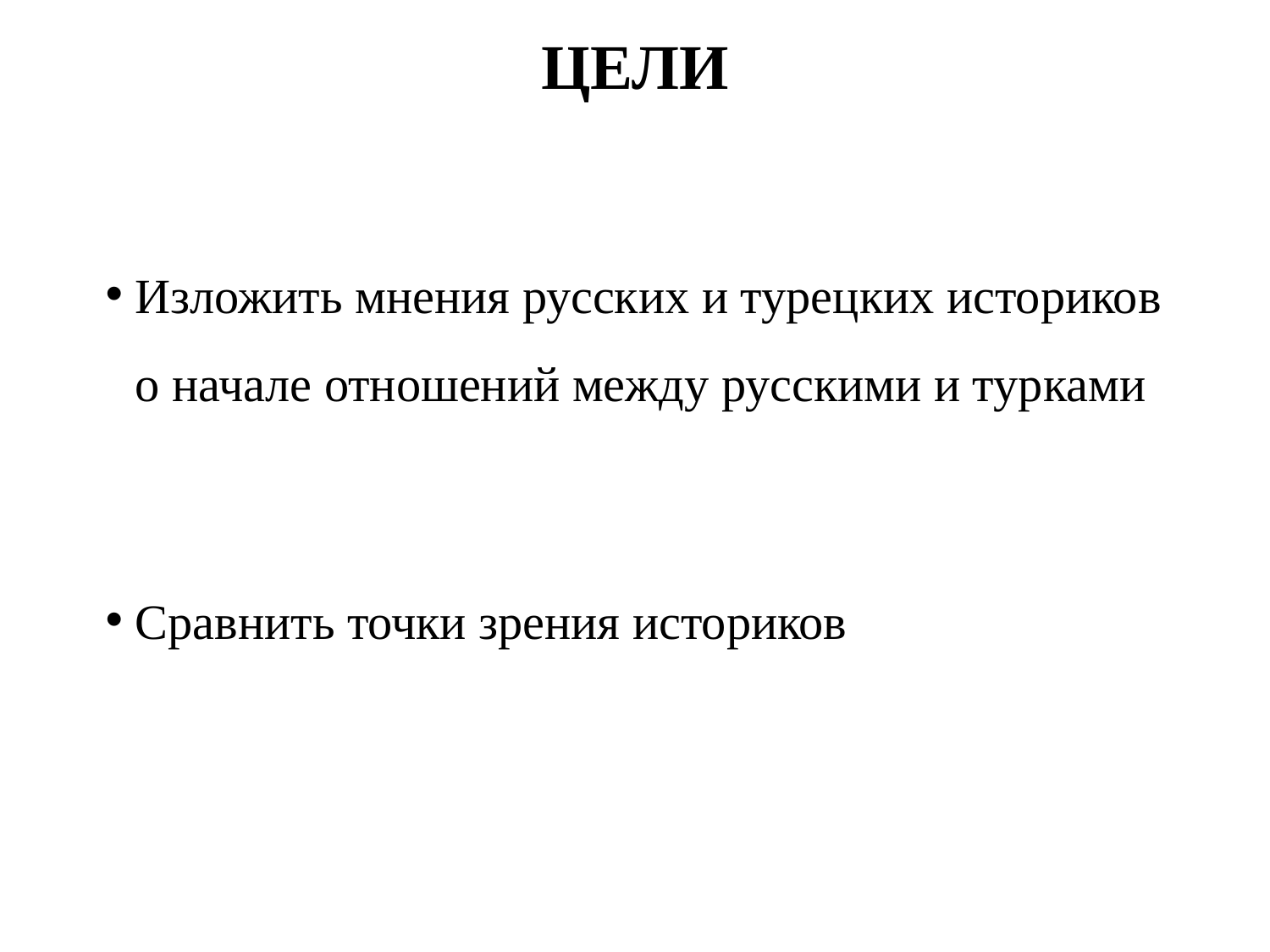

ЦЕЛИ

Изложить мнения русских и турецких историков о начале отношений между русскими и турками

Сравнить точки зрения историков